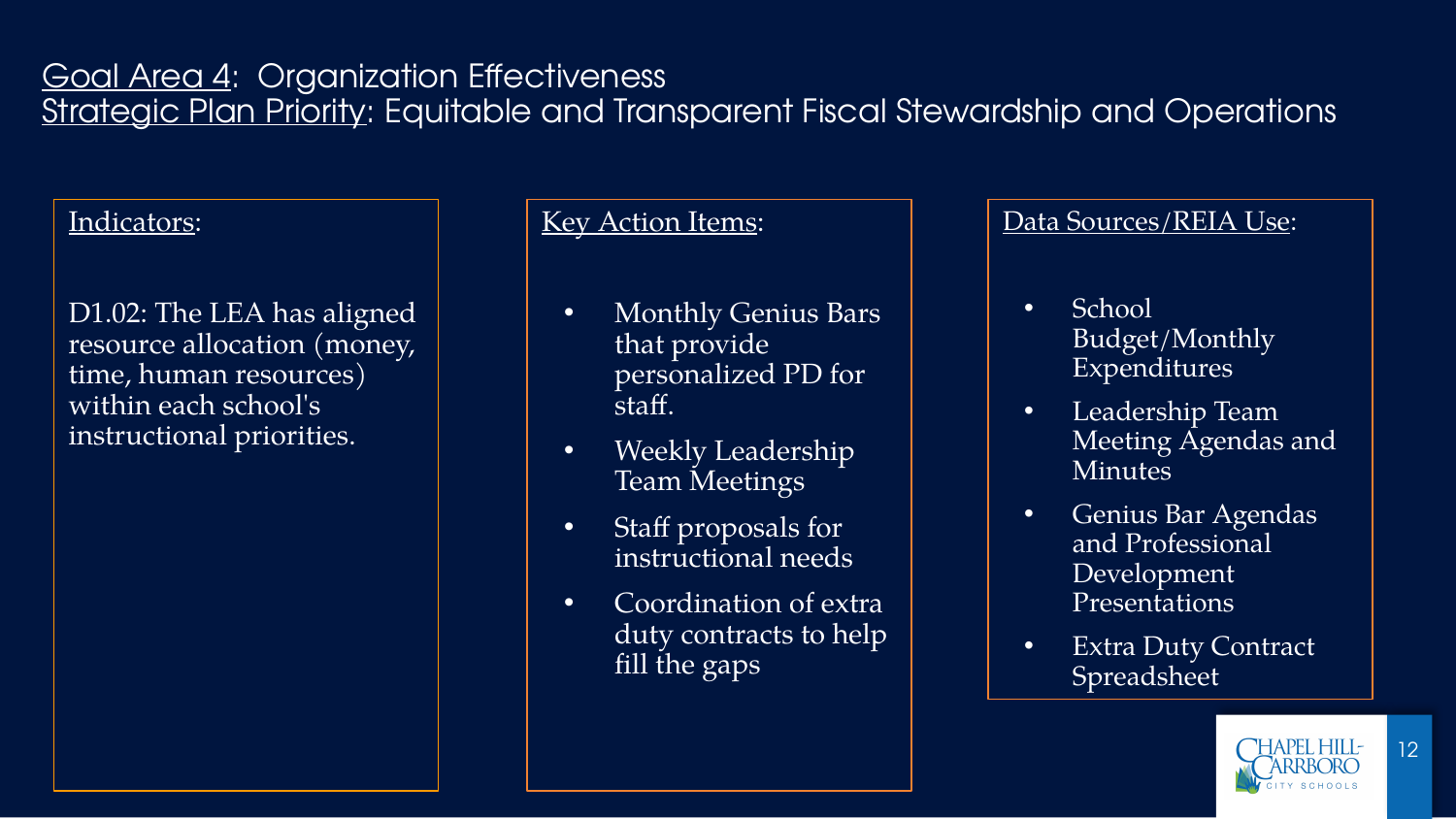

# Goal Area 4:  Organization Effectiveness
Strategic Plan Priority: Equitable and Transparent Fiscal Stewardship and Operations
Indicators:

D1.02: The LEA has aligned resource allocation (money, time, human resources) within each school's instructional priorities.
Key Action Items:

Monthly Genius Bars that provide personalized PD for staff.
Weekly Leadership Team Meetings
Staff proposals for instructional needs
Coordination of extra duty contracts to help fill the gaps
Data Sources/REIA Use:

School Budget/Monthly Expenditures
Leadership Team Meeting Agendas and Minutes
Genius Bar Agendas and Professional Development Presentations
Extra Duty Contract Spreadsheet